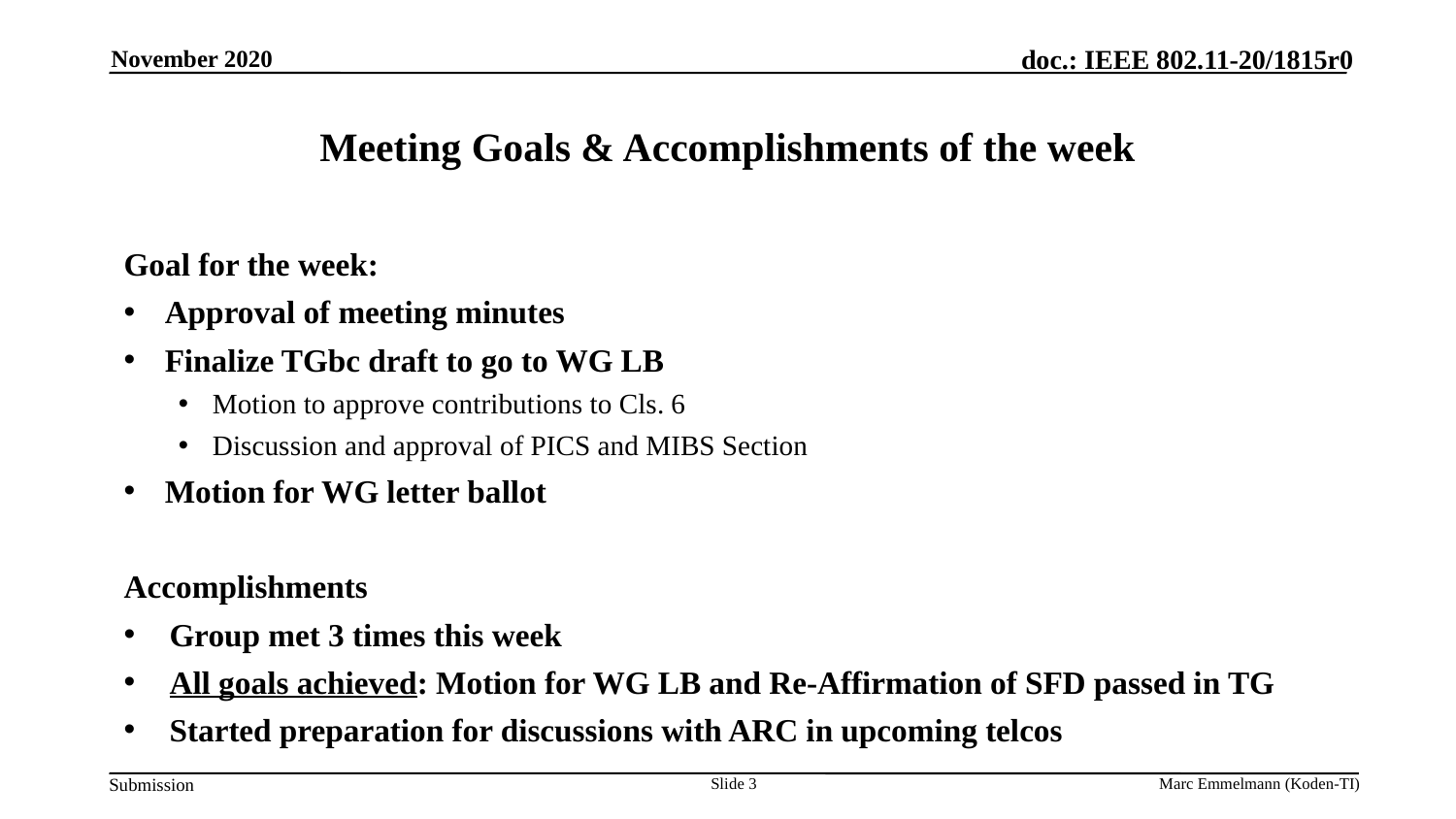

November 2020
# Meeting Goals & Accomplishments of the week
Goal for the week:
Approval of meeting minutes
Finalize TGbc draft to go to WG LB
Motion to approve contributions to Cls. 6
Discussion and approval of PICS and MIBS Section
Motion for WG letter ballot

Accomplishments
Group met 3 times this week
All goals achieved: Motion for WG LB and Re-Affirmation of SFD passed in TG
Started preparation for discussions with ARC in upcoming telcos
Slide 3
Marc Emmelmann (Koden-TI)